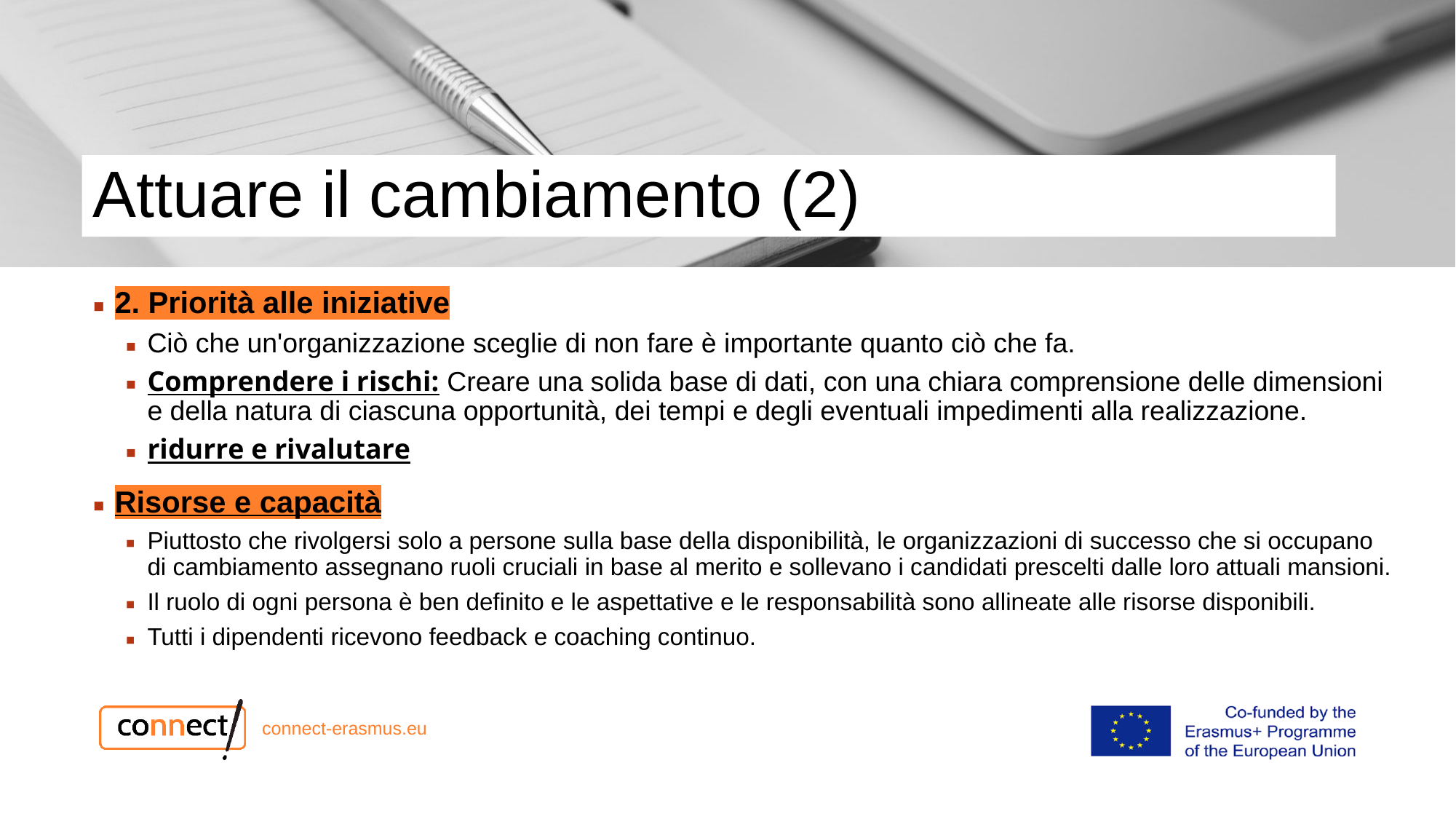

# Attuare il cambiamento (2)
2. Priorità alle iniziative
Ciò che un'organizzazione sceglie di non fare è importante quanto ciò che fa.
Comprendere i rischi: Creare una solida base di dati, con una chiara comprensione delle dimensioni e della natura di ciascuna opportunità, dei tempi e degli eventuali impedimenti alla realizzazione.
ridurre e rivalutare
Risorse e capacità
Piuttosto che rivolgersi solo a persone sulla base della disponibilità, le organizzazioni di successo che si occupano di cambiamento assegnano ruoli cruciali in base al merito e sollevano i candidati prescelti dalle loro attuali mansioni.
Il ruolo di ogni persona è ben definito e le aspettative e le responsabilità sono allineate alle risorse disponibili.
Tutti i dipendenti ricevono feedback e coaching continuo.
connect-erasmus.eu